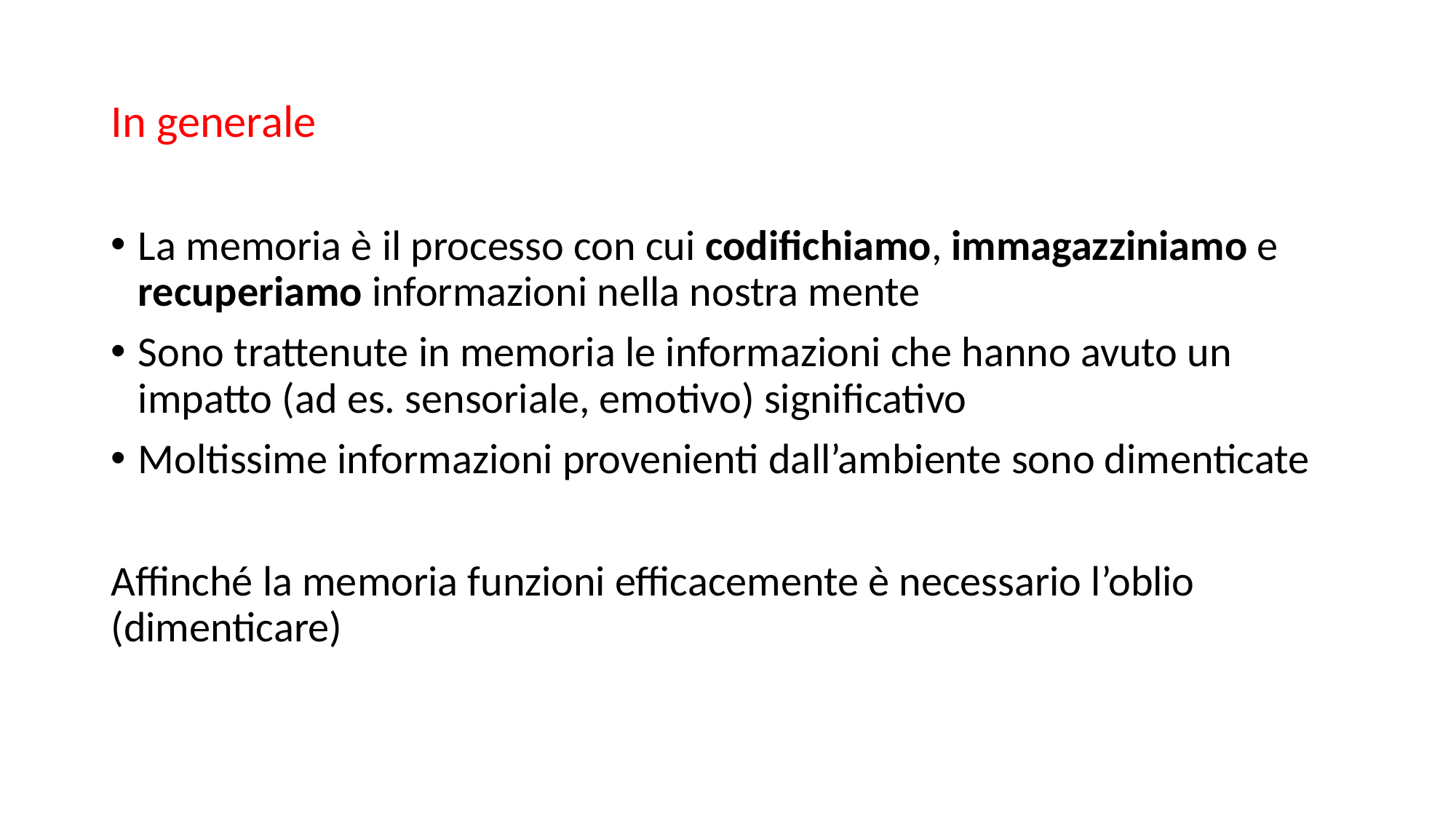

# In generale
La memoria è il processo con cui codifichiamo, immagazziniamo e recuperiamo informazioni nella nostra mente
Sono trattenute in memoria le informazioni che hanno avuto un impatto (ad es. sensoriale, emotivo) significativo
Moltissime informazioni provenienti dall’ambiente sono dimenticate

Affinché la memoria funzioni efficacemente è necessario l’oblio (dimenticare)